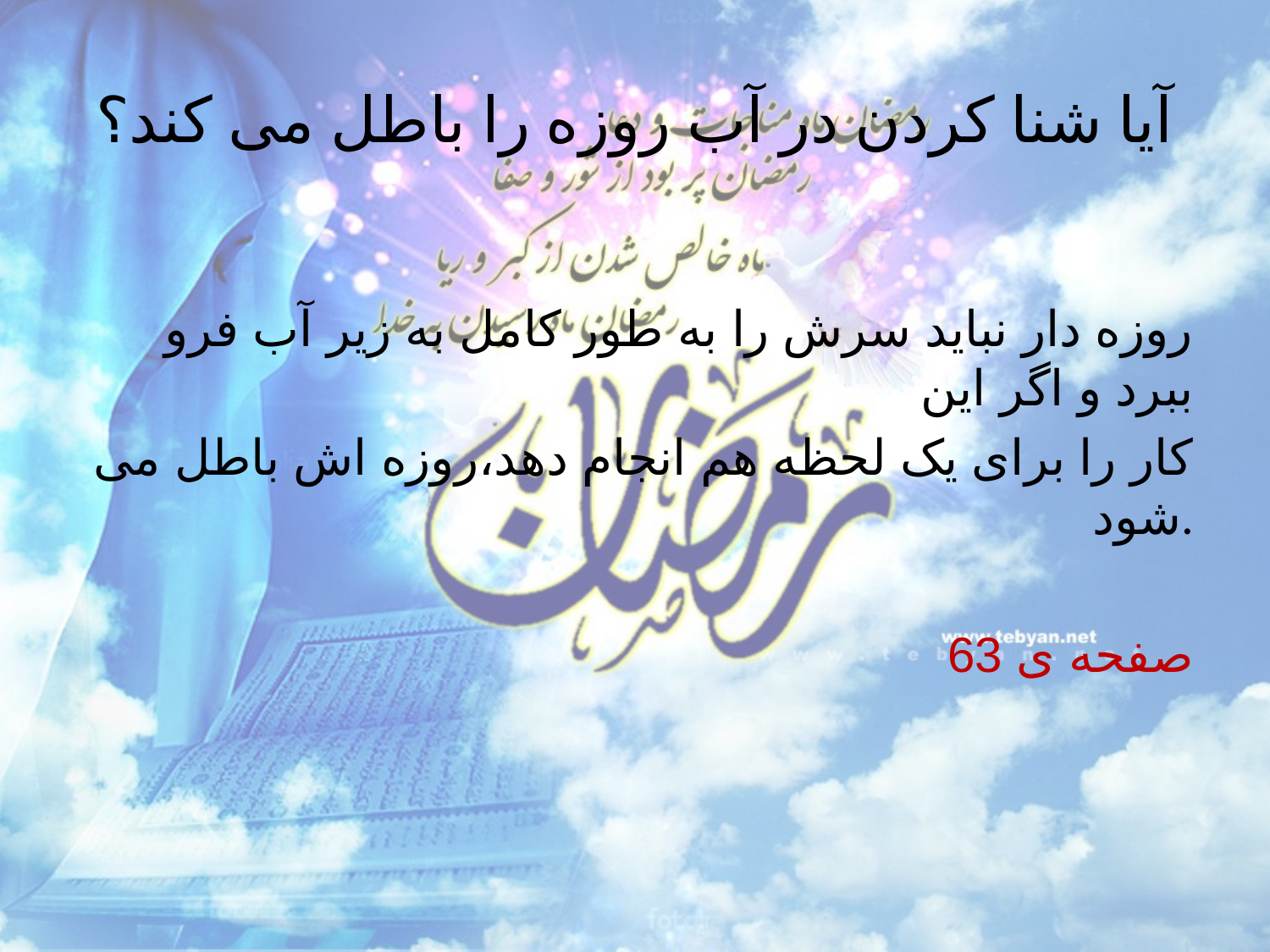

# آیا شنا کردن در آب روزه را باطل می کند؟

روزه دار نباید سرش را به طور کامل به زیر آب فرو ببرد و اگر این
 کار را برای یک لحظه هم انجام دهد،روزه اش باطل می شود.

صفحه ی 63